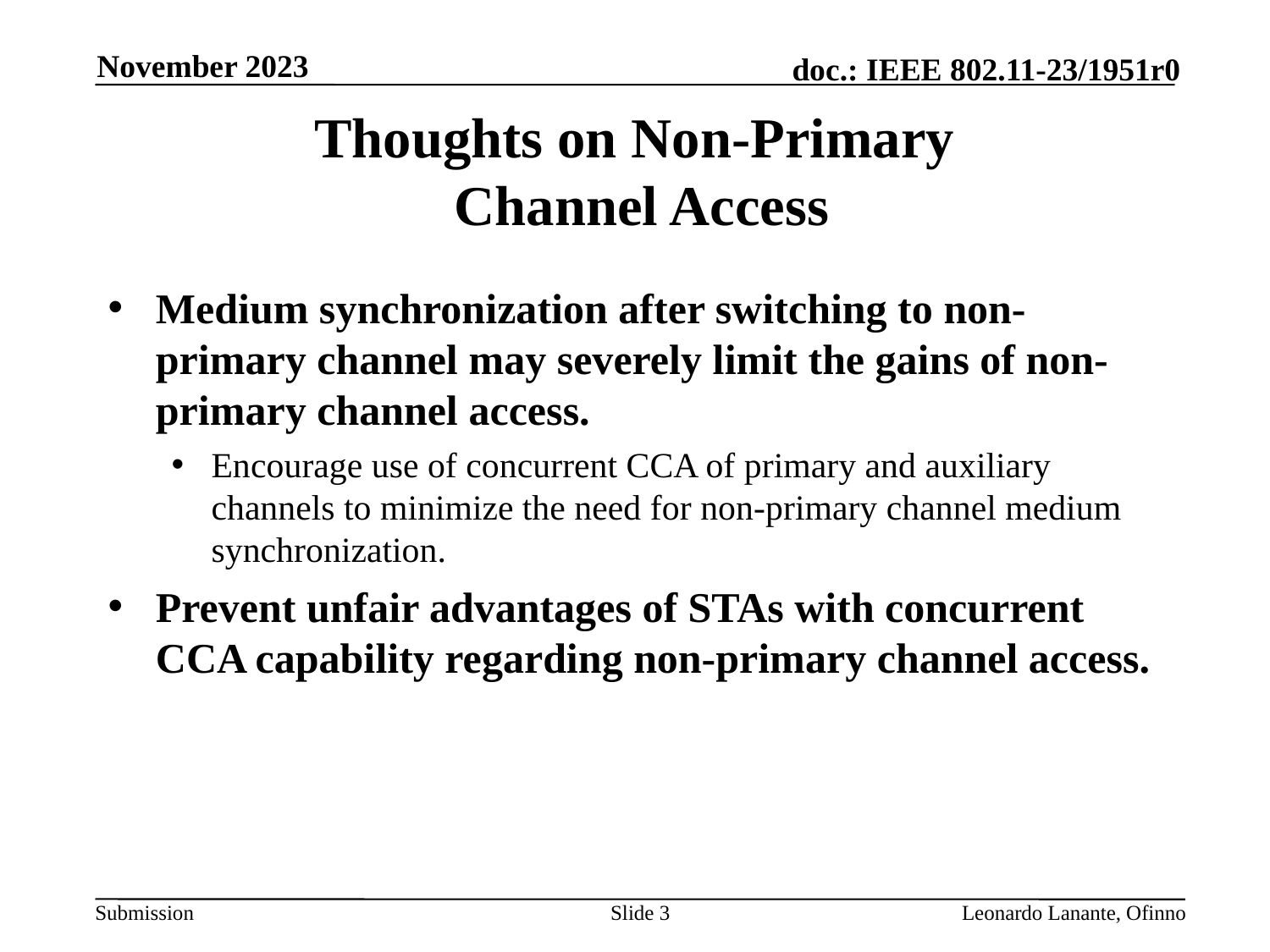

November 2023
# Thoughts on Non-Primary Channel Access
Medium synchronization after switching to non-primary channel may severely limit the gains of non-primary channel access.
Encourage use of concurrent CCA of primary and auxiliary channels to minimize the need for non-primary channel medium synchronization.
Prevent unfair advantages of STAs with concurrent CCA capability regarding non-primary channel access.

Slide 3
Leonardo Lanante, Ofinno